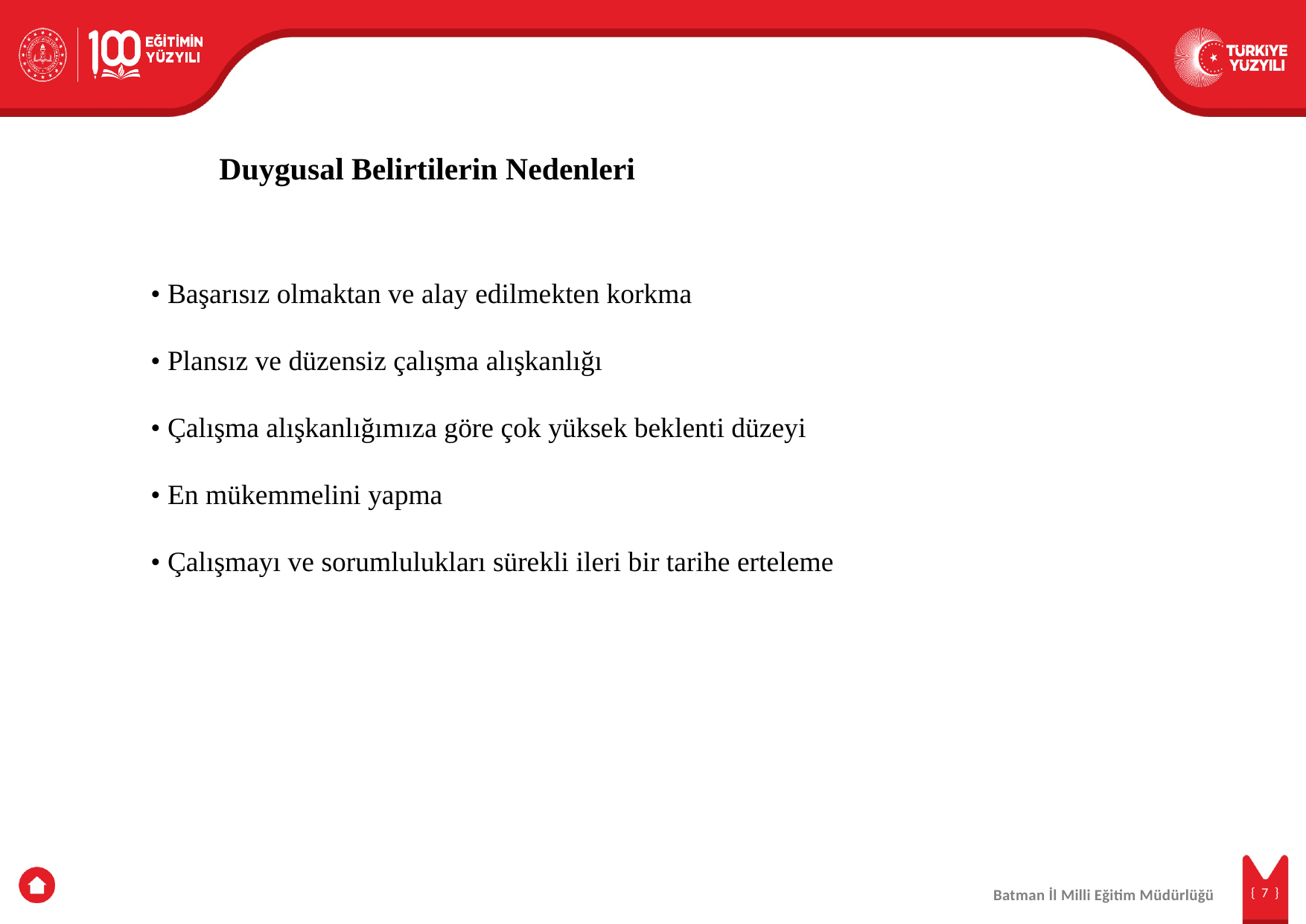

Duygusal Belirtilerin Nedenleri
• Başarısız olmaktan ve alay edilmekten korkma

• Plansız ve düzensiz çalışma alışkanlığı

• Çalışma alışkanlığımıza göre çok yüksek beklenti düzeyi

• En mükemmelini yapma

• Çalışmayı ve sorumlulukları sürekli ileri bir tarihe erteleme